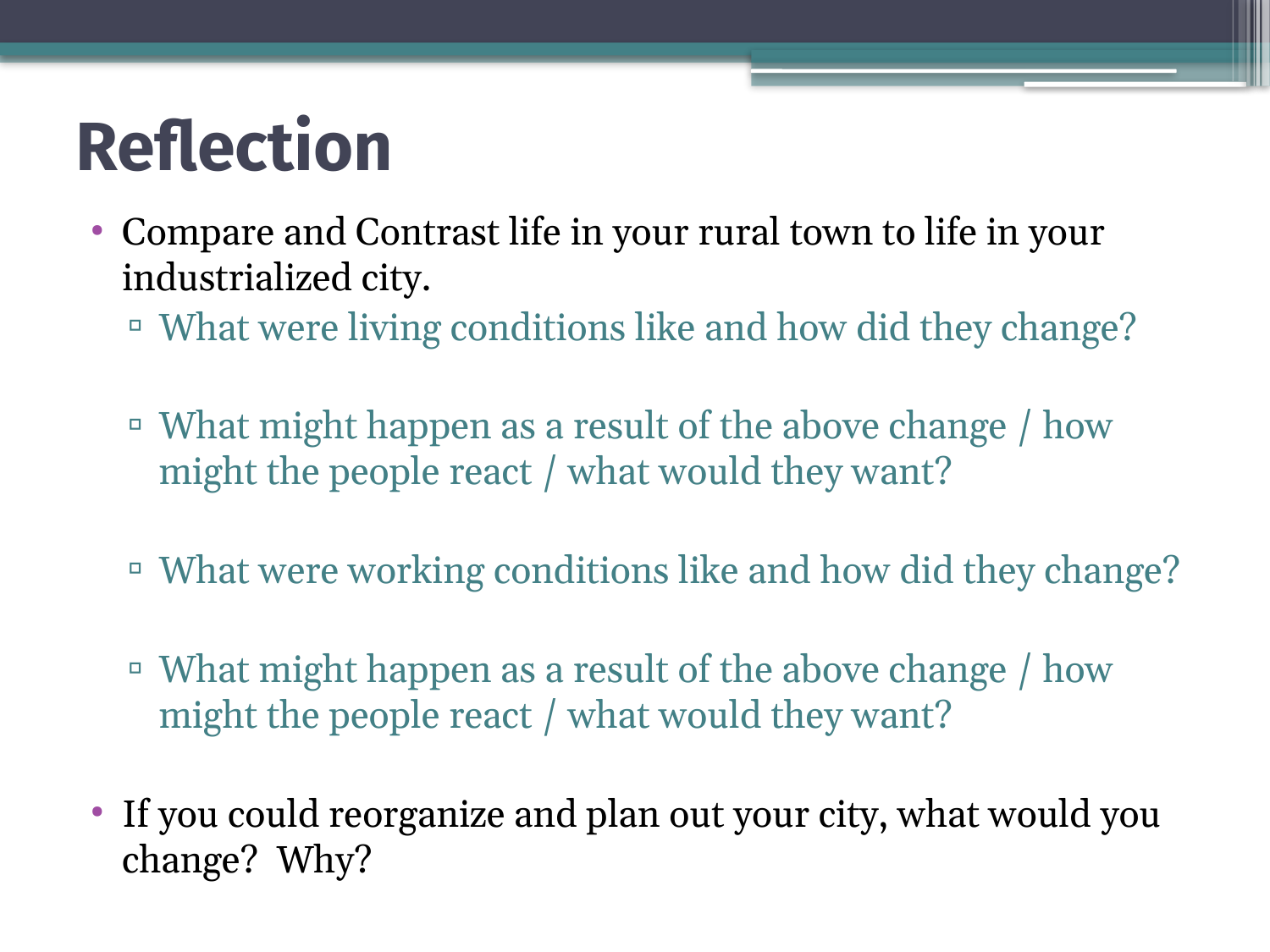

# Reflection
Compare and Contrast life in your rural town to life in your industrialized city.
What were living conditions like and how did they change?

What might happen as a result of the above change / how might the people react / what would they want?

What were working conditions like and how did they change?

What might happen as a result of the above change / how might the people react / what would they want?

If you could reorganize and plan out your city, what would you change?  Why?